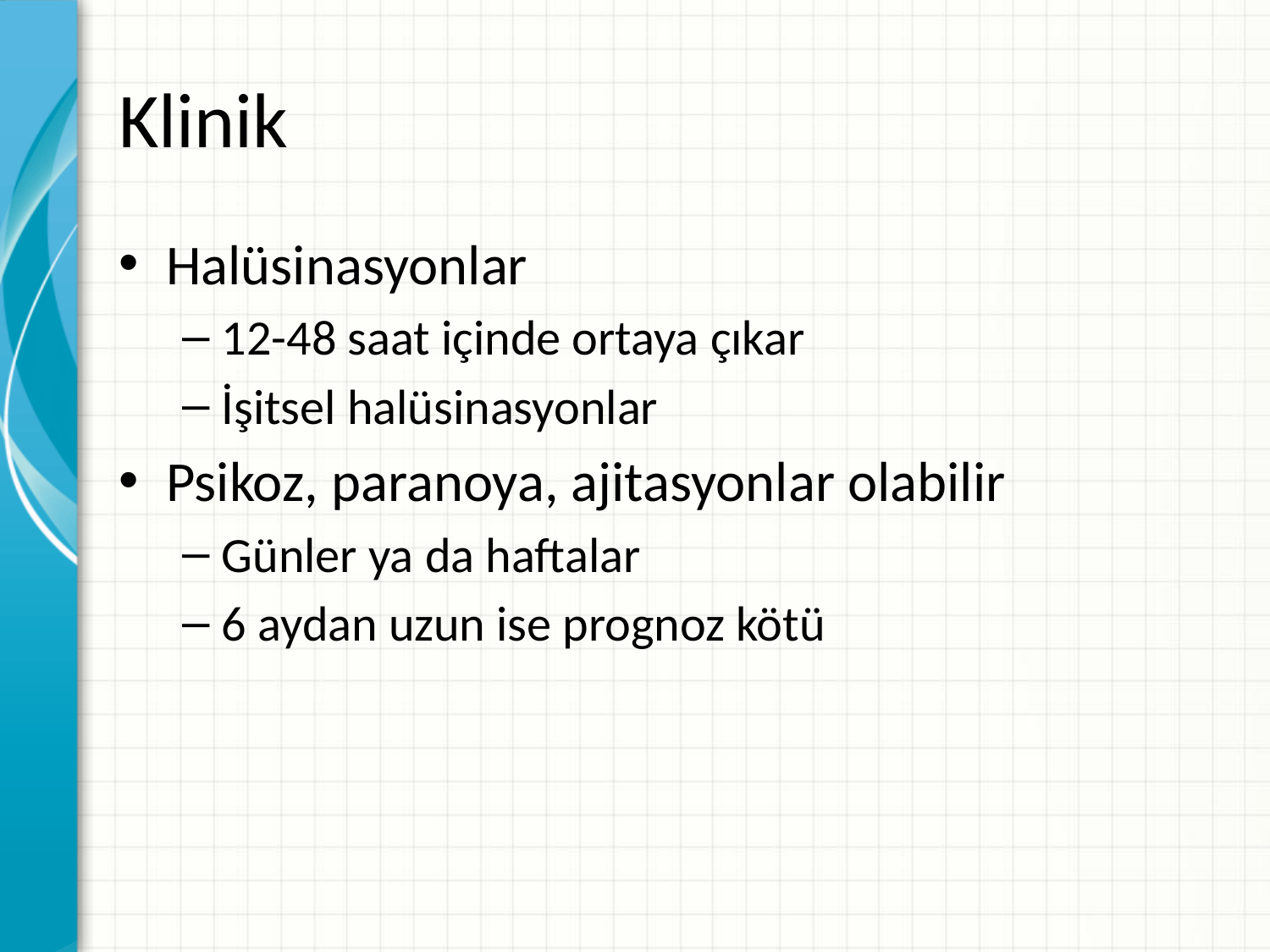

# Klinik
Halüsinasyonlar
12-48 saat içinde ortaya çıkar
İşitsel halüsinasyonlar
Psikoz, paranoya, ajitasyonlar olabilir
Günler ya da haftalar
6 aydan uzun ise prognoz kötü